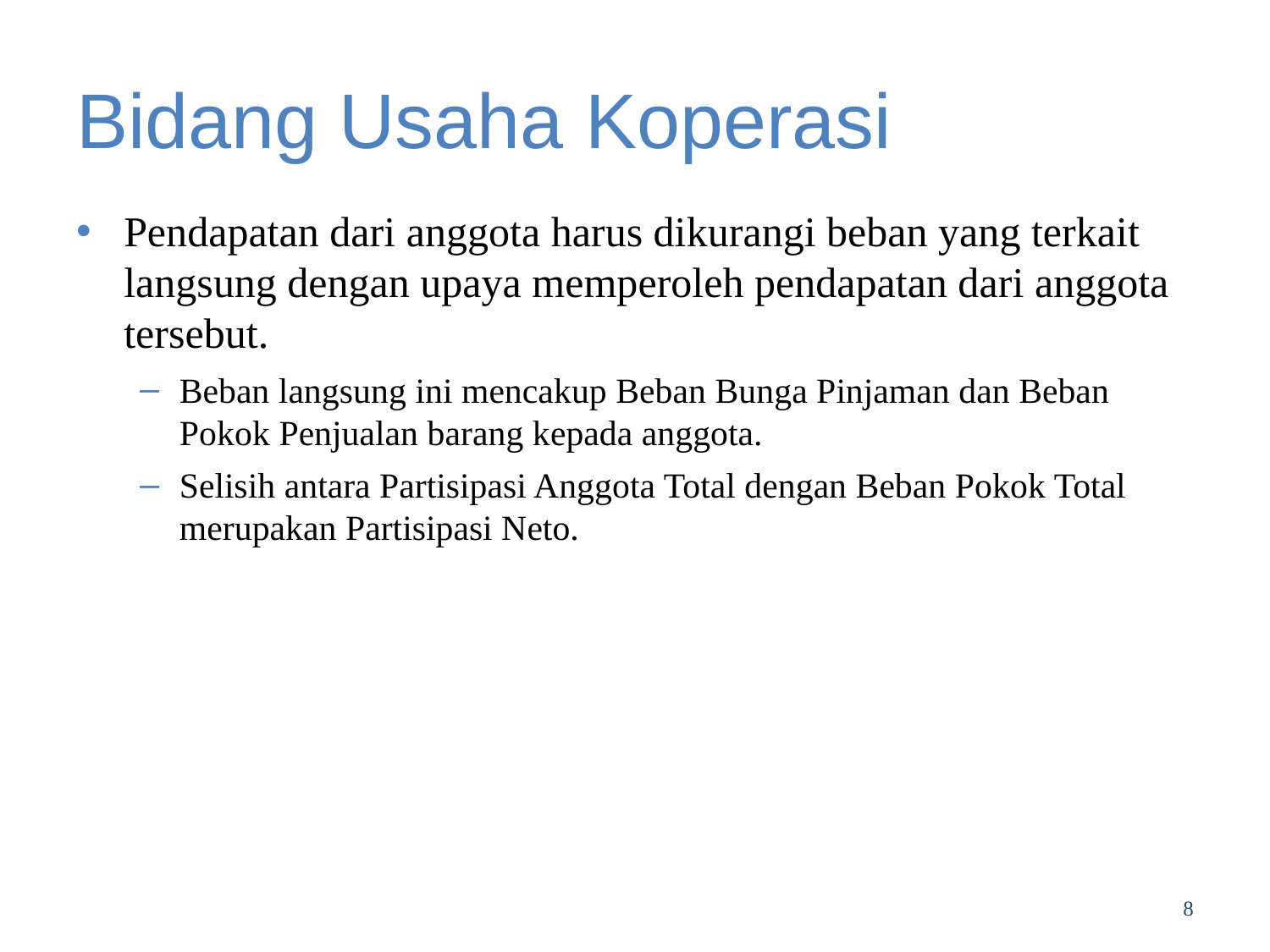

# Bidang Usaha Koperasi
Pendapatan dari anggota harus dikurangi beban yang terkait langsung dengan upaya memperoleh pendapatan dari anggota tersebut.
Beban langsung ini mencakup Beban Bunga Pinjaman dan Beban Pokok Penjualan barang kepada anggota.
Selisih antara Partisipasi Anggota Total dengan Beban Pokok Total merupakan Partisipasi Neto.
8